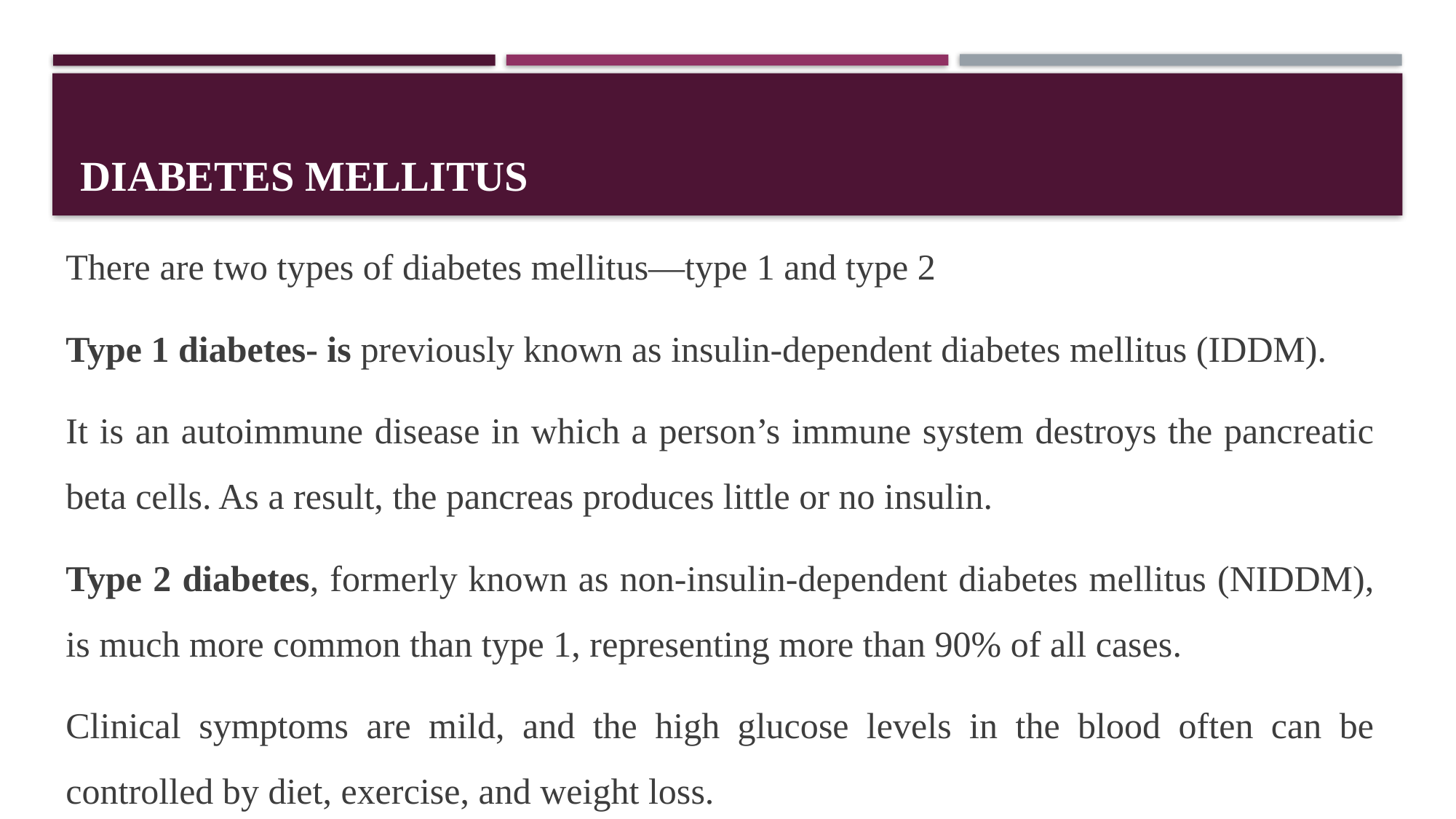

# Diabetes mellitus
There are two types of diabetes mellitus—type 1 and type 2
Type 1 diabetes- is previously known as insulin-dependent diabetes mellitus (IDDM).
It is an autoimmune disease in which a person’s immune system destroys the pancreatic beta cells. As a result, the pancreas produces little or no insulin.
Type 2 diabetes, formerly known as non-insulin-dependent diabetes mellitus (NIDDM), is much more common than type 1, representing more than 90% of all cases.
Clinical symptoms are mild, and the high glucose levels in the blood often can be controlled by diet, exercise, and weight loss.